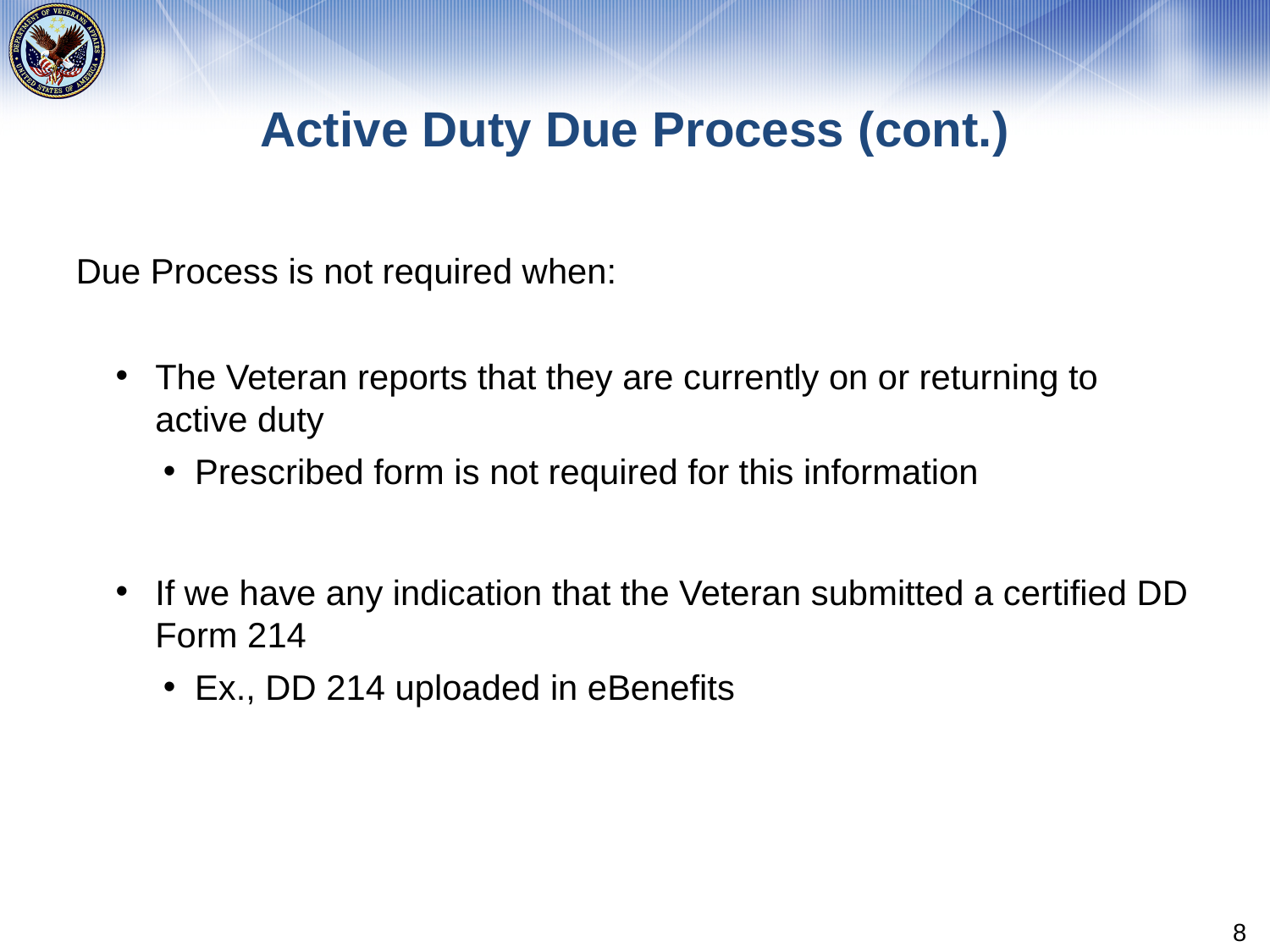

# Active Duty Due Process (cont.)
Due Process is not required when:

The Veteran reports that they are currently on or returning to active duty
Prescribed form is not required for this information

If we have any indication that the Veteran submitted a certified DD Form 214
Ex., DD 214 uploaded in eBenefits
8